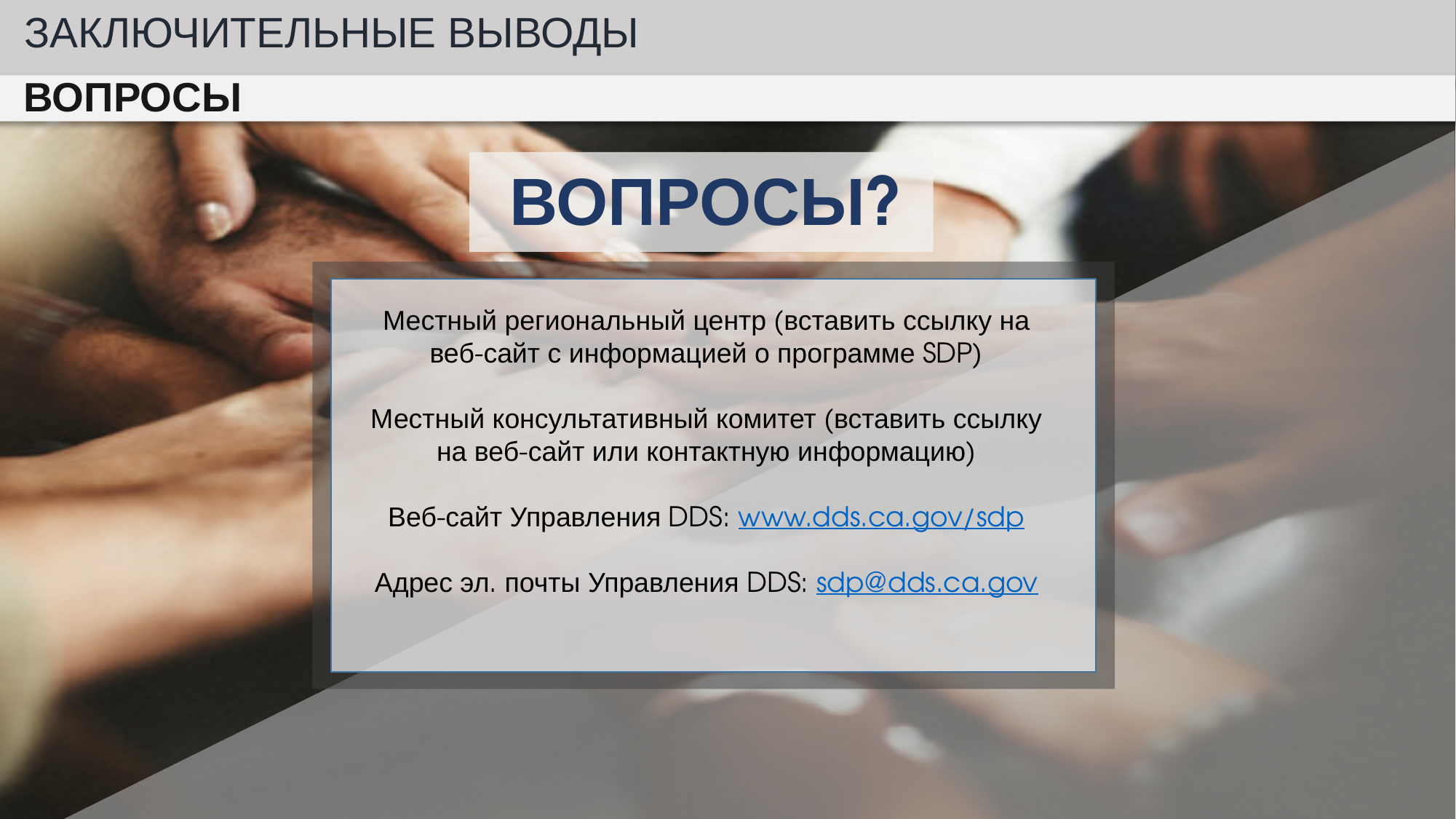

ЗАКЛЮЧИТЕЛЬНЫЕ ВЫВОДЫ
ВОПРОСЫ

ВОПРОСЫ?
Местный региональный центр (вставить ссылку на веб-сайт с информацией о программе SDP)

Местный консультативный комитет (вставить ссылку на веб-сайт или контактную информацию)

Веб-сайт Управления DDS: www.dds.ca.gov/sdp

Адрес эл. почты Управления DDS: sdp@dds.ca.gov